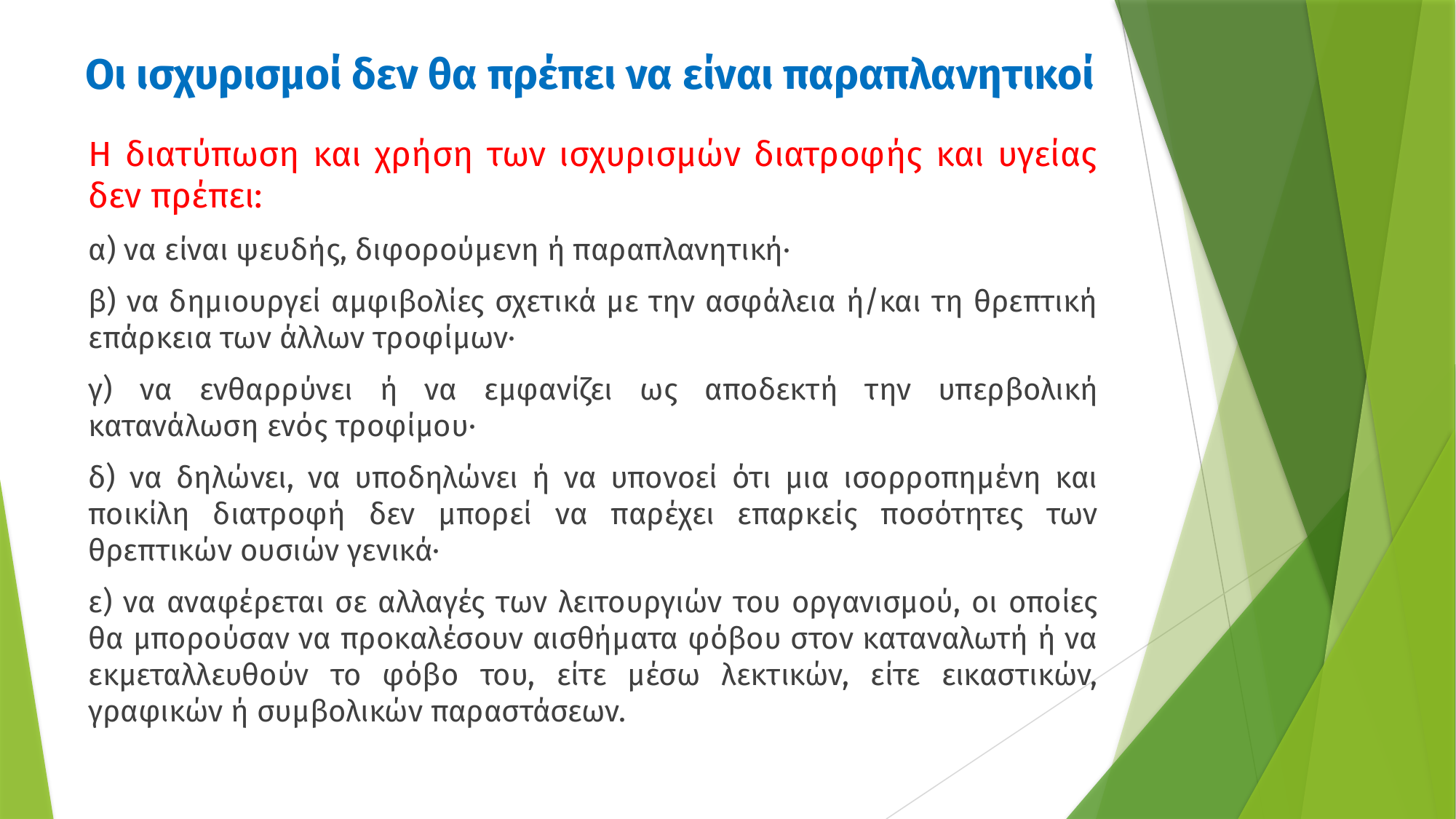

# Οι ισχυρισμοί δεν θα πρέπει να είναι παραπλανητικοί
Η διατύπωση και χρήση των ισχυρισμών διατροφής και υγείας δεν πρέπει:
α) να είναι ψευδής, διφορούμενη ή παραπλανητική·
β) να δημιουργεί αμφιβολίες σχετικά με την ασφάλεια ή/και τη θρεπτική επάρκεια των άλλων τροφίμων·
γ) να ενθαρρύνει ή να εμφανίζει ως αποδεκτή την υπερβολική κατανάλωση ενός τροφίμου·
δ) να δηλώνει, να υποδηλώνει ή να υπονοεί ότι μια ισορροπημένη και ποικίλη διατροφή δεν μπορεί να παρέχει επαρκείς ποσότητες των θρεπτικών ουσιών γενικά·
ε) να αναφέρεται σε αλλαγές των λειτουργιών του οργανισμού, οι οποίες θα μπορούσαν να προκαλέσουν αισθήματα φόβου στον καταναλωτή ή να εκμεταλλευθούν το φόβο του, είτε μέσω λεκτικών, είτε εικαστικών, γραφικών ή συμβολικών παραστάσεων.